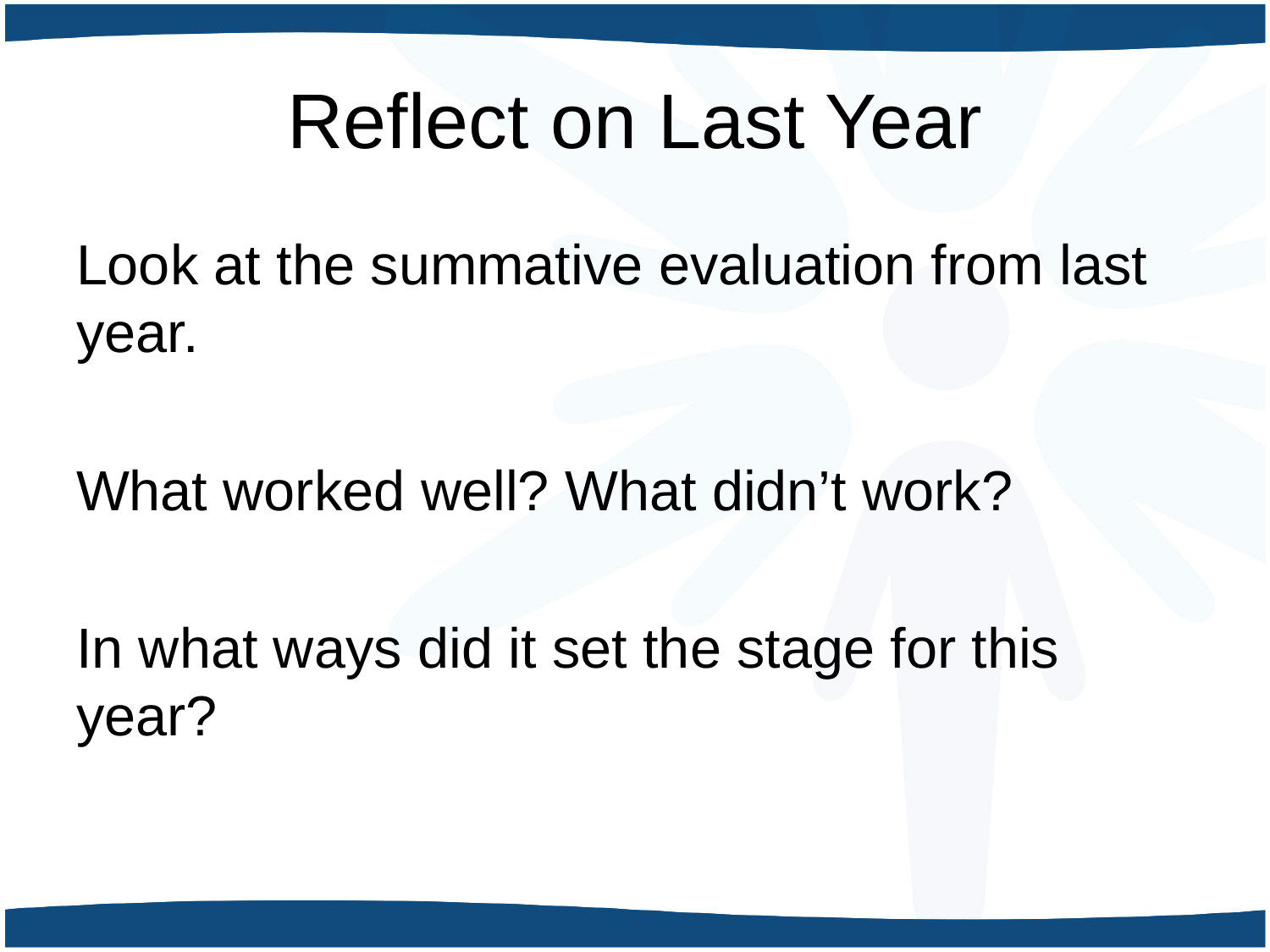

# Reflect on Last Year
Look at the summative evaluation from last year.

What worked well? What didn’t work?

In what ways did it set the stage for this year?